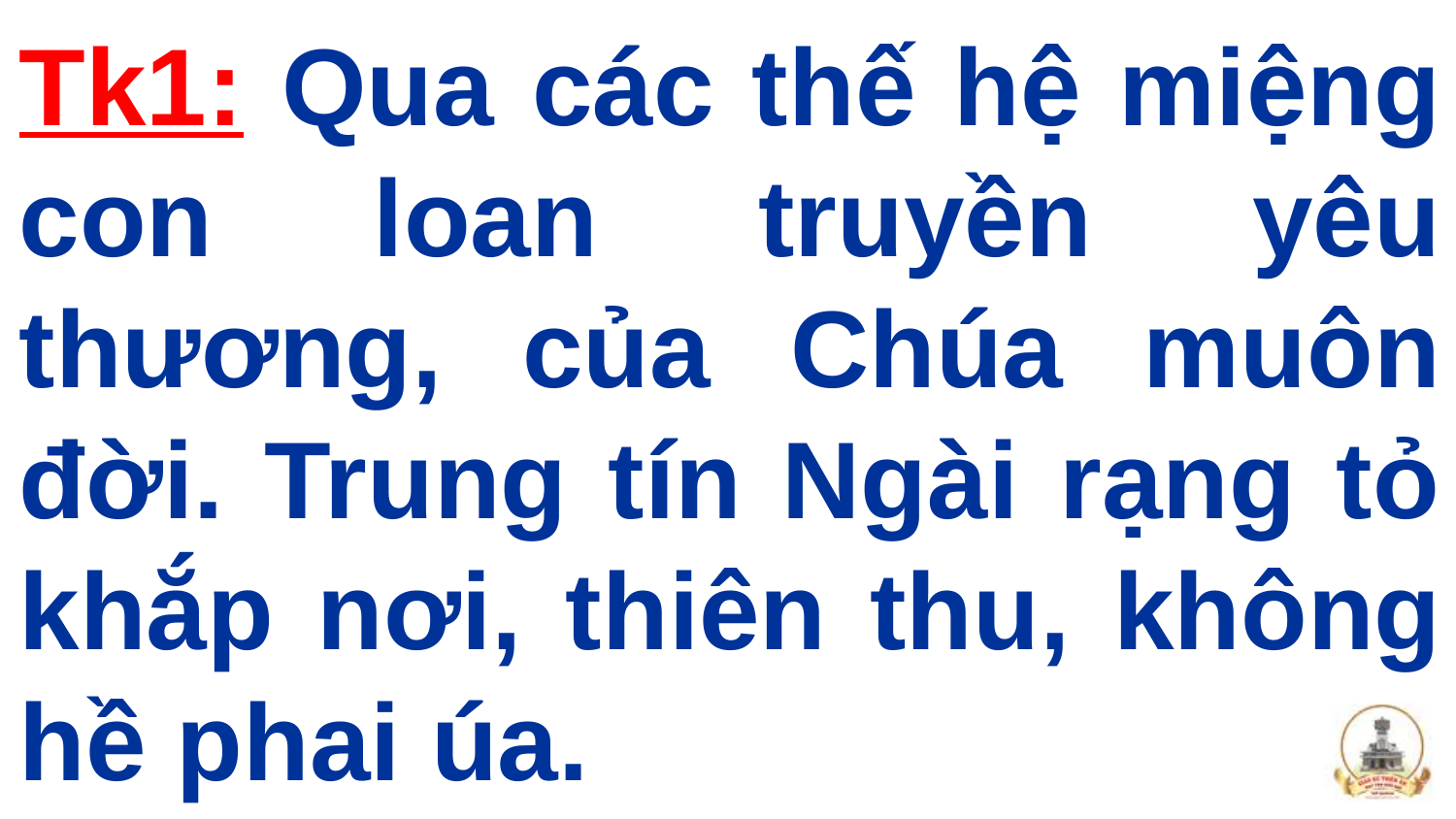

Tk1: Qua các thế hệ miệng con loan truyền yêu thương, của Chúa muôn đời. Trung tín Ngài rạng tỏ khắp nơi, thiên thu, không hề phai úa.